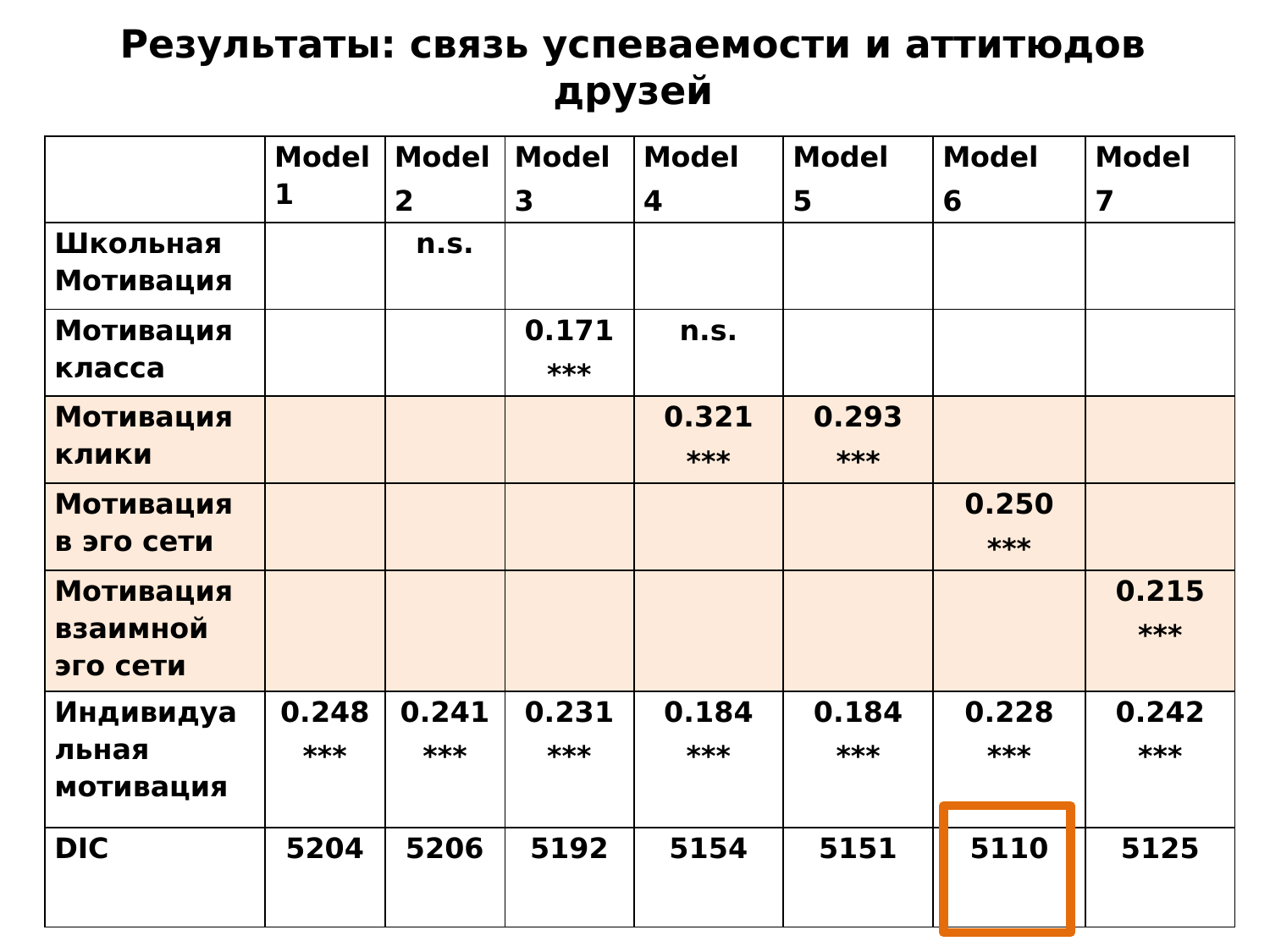

Результаты: связь успеваемости и аттитюдов друзей
|  | Model 1 | Model 2 | Model 3 | Model 4 | Model 5 | Model 6 | Model 7 |
| --- | --- | --- | --- | --- | --- | --- | --- |
| Школьная Мотивация |  | n.s. |  |  |  |  |  |
| Мотивация класса |  |  | 0.171 \*\*\* | n.s. |  |  |  |
| Мотивация клики |  |  |  | 0.321 \*\*\* | 0.293 \*\*\* |  |  |
| Мотивация в эго сети |  |  |  |  |  | 0.250 \*\*\* |  |
| Мотивация взаимной эго сети |  |  |  |  |  |  | 0.215 \*\*\* |
| Индивидуальная мотивация | 0.248 \*\*\* | 0.241 \*\*\* | 0.231 \*\*\* | 0.184 \*\*\* | 0.184 \*\*\* | 0.228 \*\*\* | 0.242 \*\*\* |
| DIC | 5204 | 5206 | 5192 | 5154 | 5151 | 5110 | 5125 |